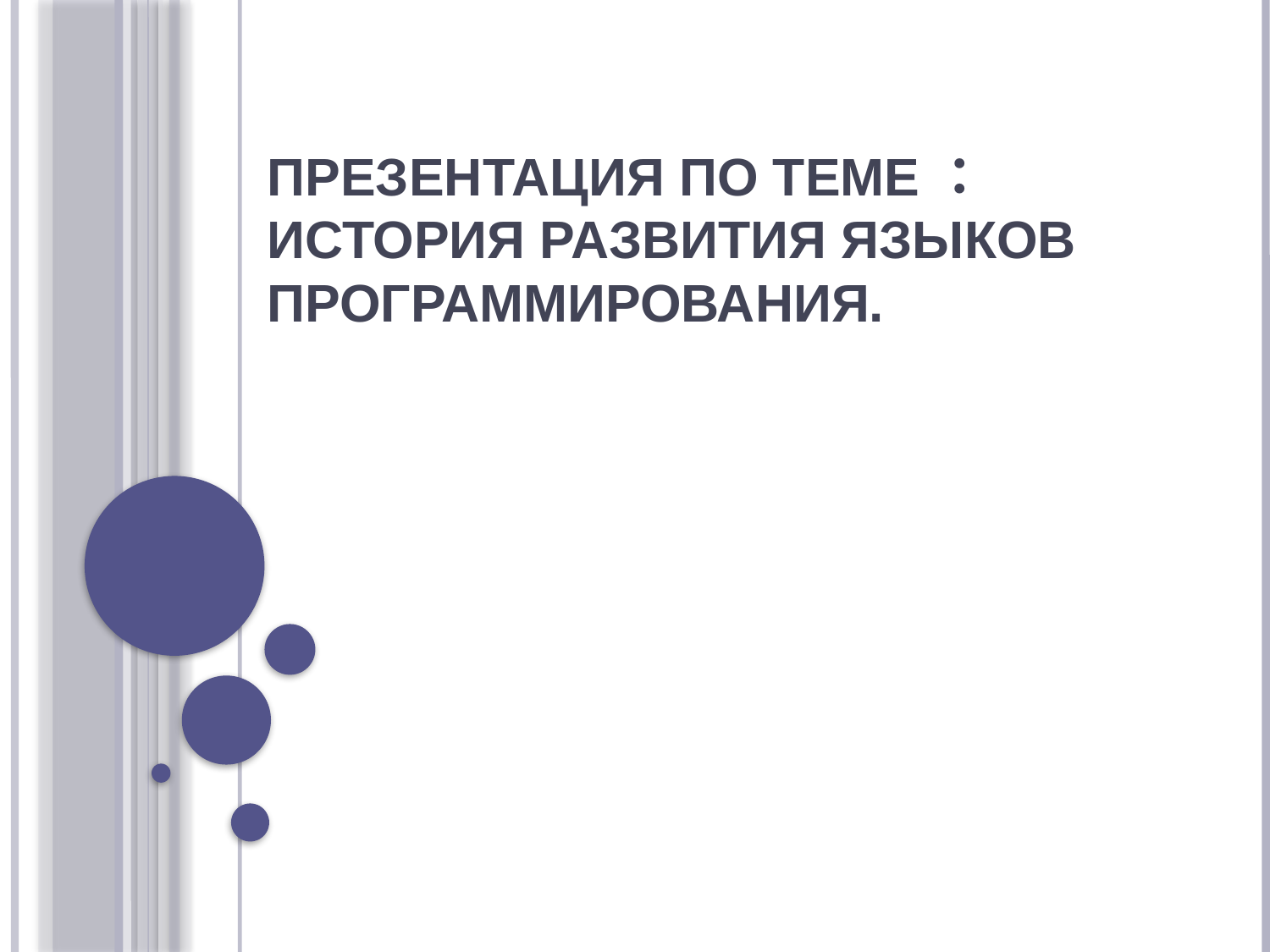

# Презентация по теме： История развития языков программирования.